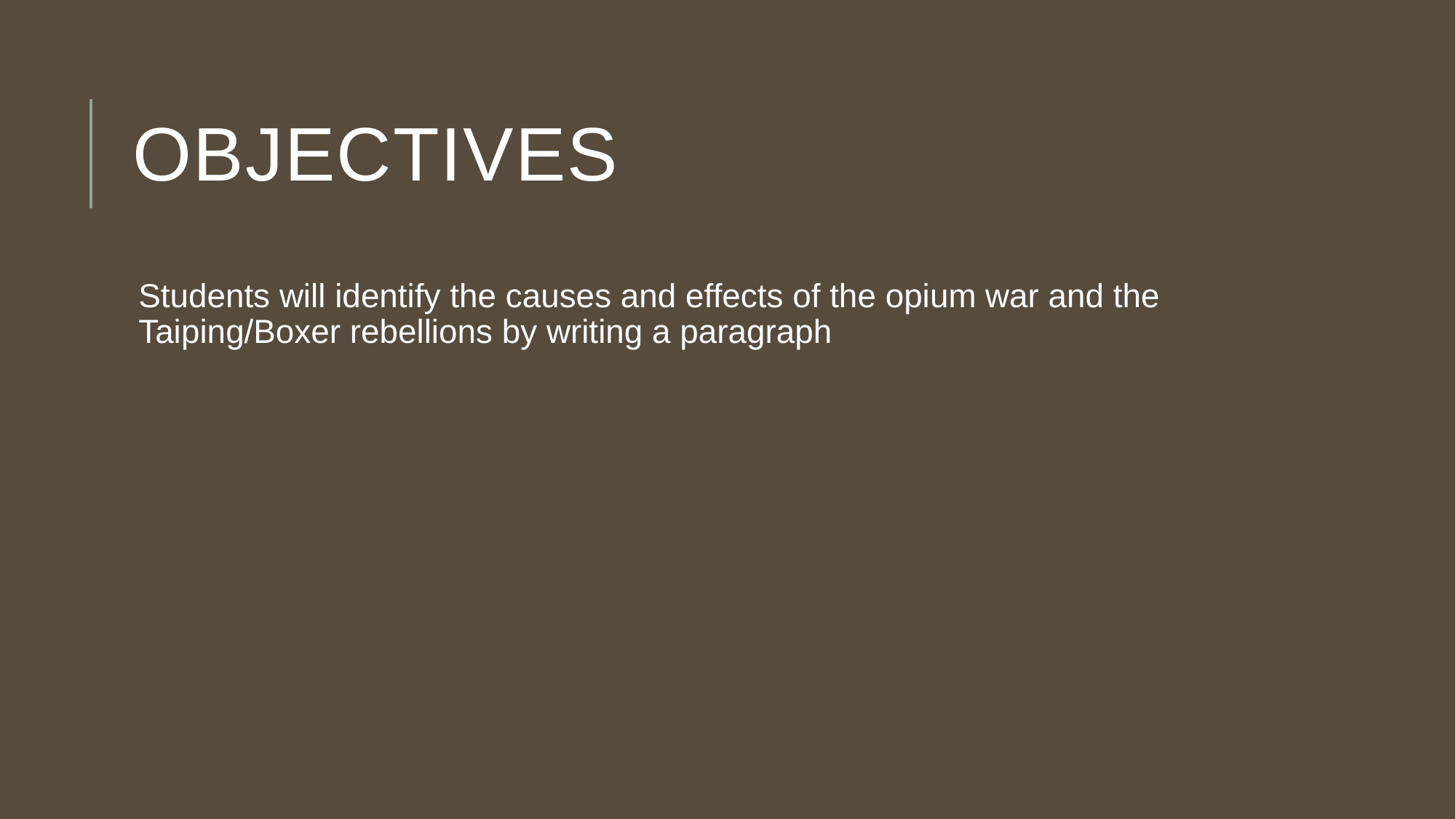

# Objectives
Students will identify the causes and effects of the opium war and the Taiping/Boxer rebellions by writing a paragraph